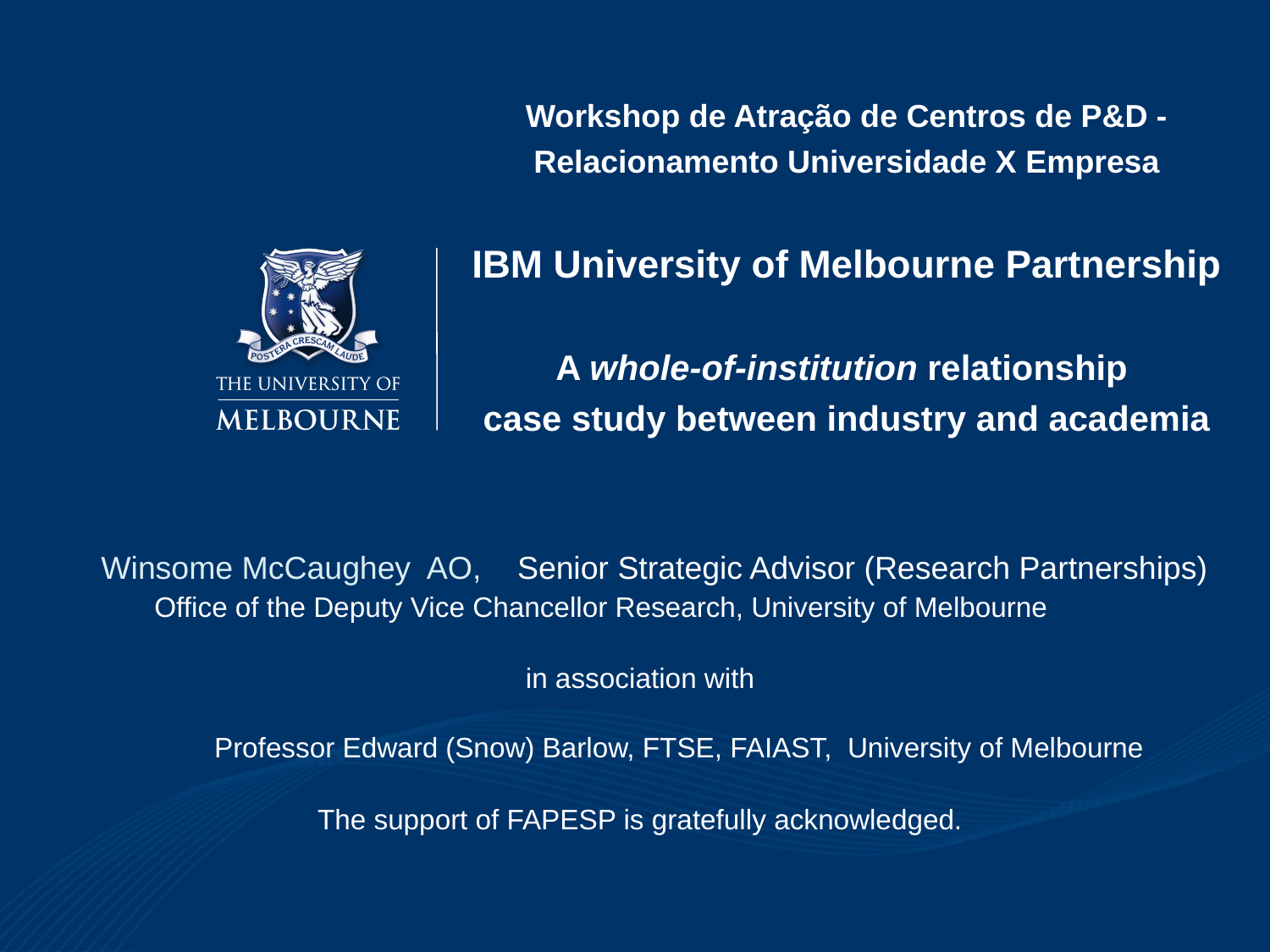

# Workshop de Atração de Centros de P&D - Relacionamento Universidade X Empresa IBM University of Melbourne Partnership A whole-of-institution relationship case study between industry and academia

    Winsome McCaughey  AO,    Senior Strategic Advisor (Research Partnerships)
          Office of the Deputy Vice Chancellor Research, University of Melbourne

in association with

                   Professor Edward (Snow) Barlow, FTSE, FAIAST,  University of Melbourne

The support of FAPESP is gratefully acknowledged.